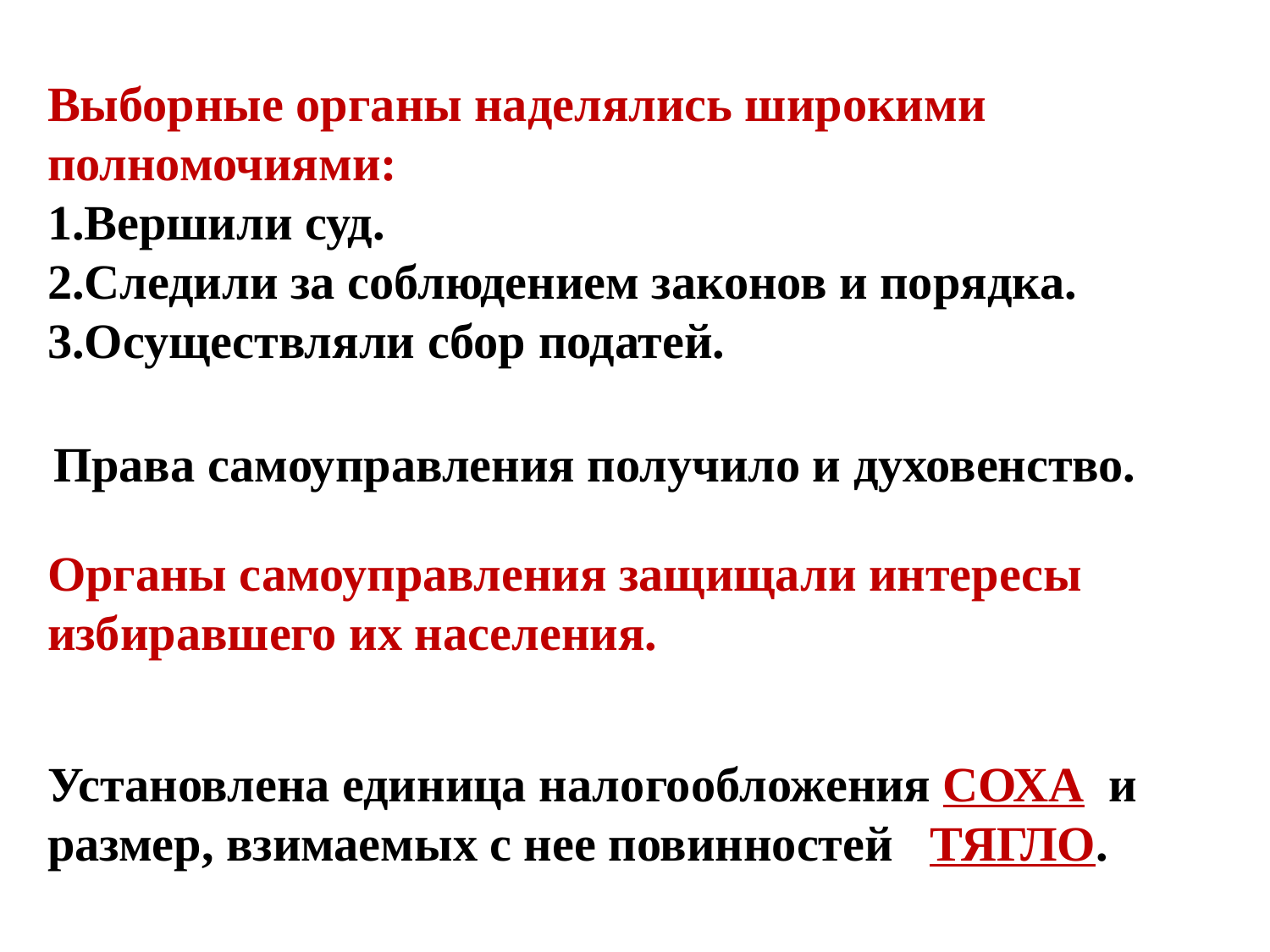

Выборные органы наделялись широкими полномочиями:
1.Вершили суд.
2.Следили за соблюдением законов и порядка.
3.Осуществляли сбор податей.

Права самоуправления получило и духовенство.
Органы самоуправления защищали интересы  избиравшего их населения.
Установлена единица налогообложения СОХА  и размер, взимаемых с нее повинностей   ТЯГЛО.